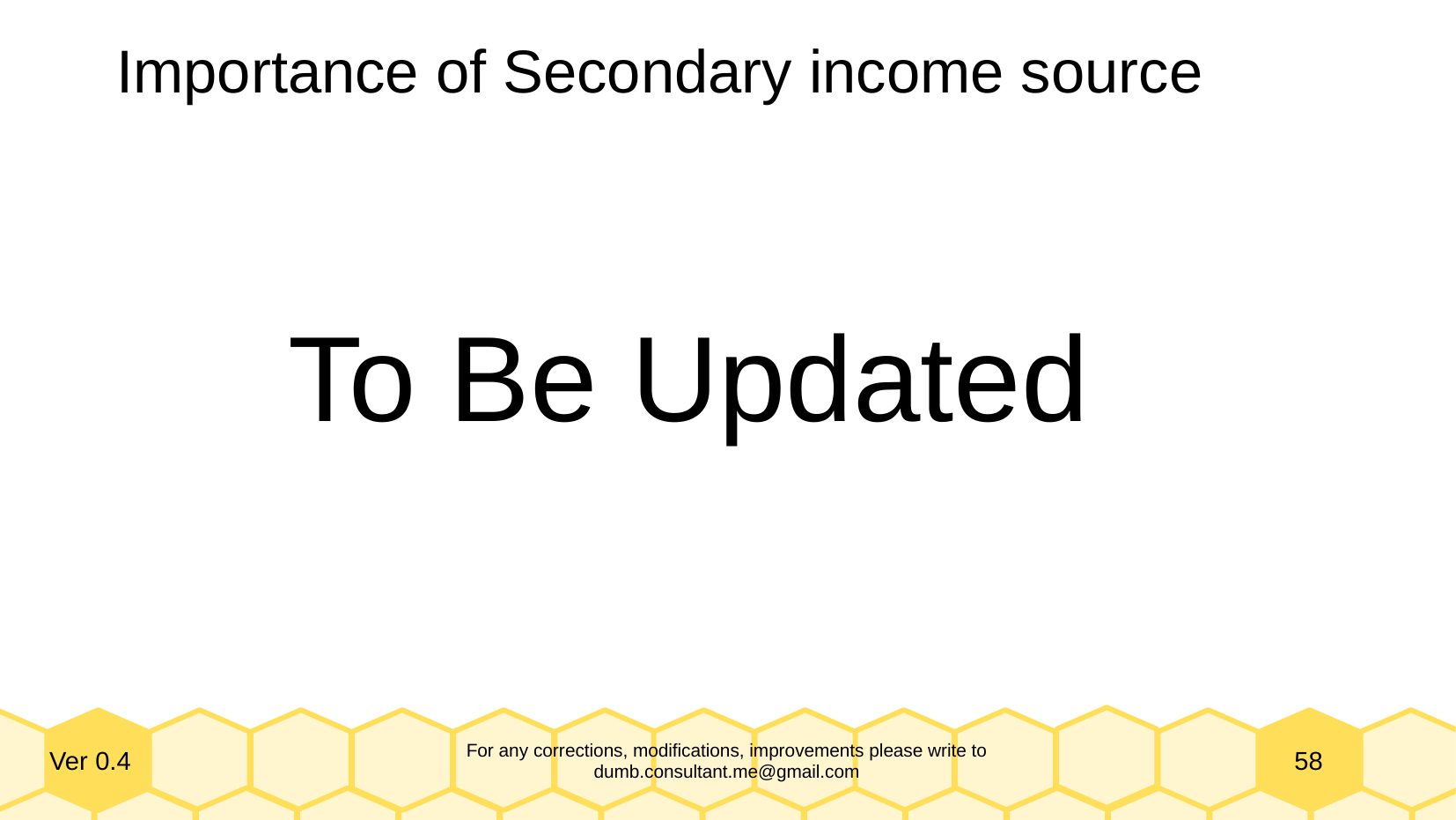

Importance of Secondary income source
To Be Updated